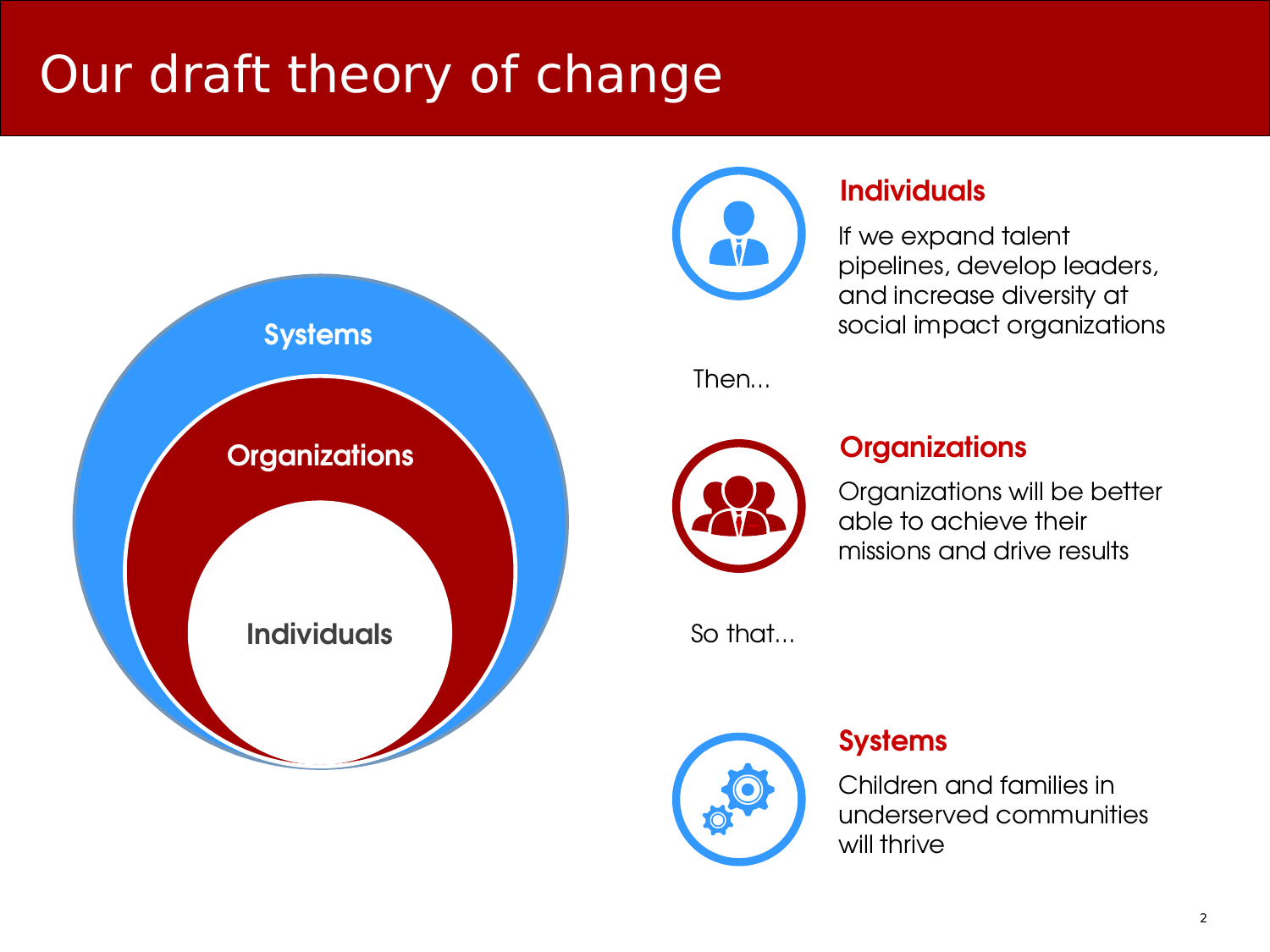

# Our draft theory of change
Individuals
If we expand talent pipelines, develop leaders, and increase diversity at social impact organizations

Systems
Organizations
Individuals
Then…
Organizations

Organizations will be better able to achieve their missions and drive results
So that…
Systems
Children and families in underserved communities will thrive